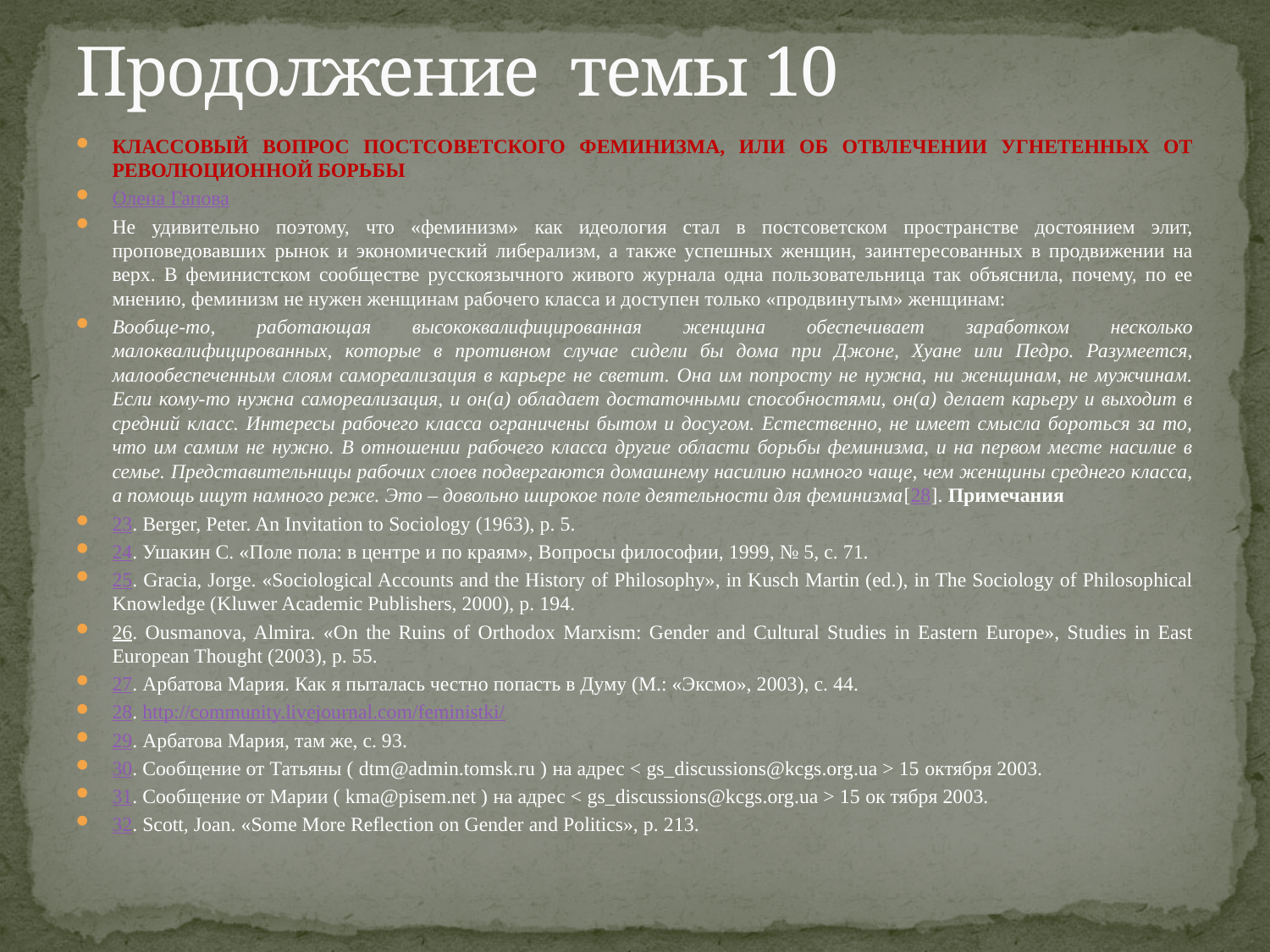

# Продолжение  темы 10
КЛАССОВЫЙ ВОПРОС ПОСТСОВЕТСКОГО ФЕМИНИЗМА, ИЛИ ОБ ОТВЛЕЧЕНИИ УГНЕТЕННЫХ ОТ РЕВОЛЮЦИОННОЙ БОРЬБЫ
Олена Гапова
Не удивительно поэтому, что «феминизм» как идеология стал в постсоветском пространстве достоянием элит, проповедовавших рынок и экономический либерализм, а также успешных женщин, заинтересованных в продвижении на верх. В феминистском сообществе русскоязычного живого журнала одна пользовательница так объяснила, почему, по ее мнению, феминизм не нужен женщинам рабочего класса и доступен только «продвинутым» женщинам:
Вообще-то, работающая высококвалифицированная женщина обеспечивает заработком несколько малоквалифицированных, которые в противном случае сидели бы дома при Джоне, Хуане или Педро. Разумеется, малообеспеченным слоям самореализация в карьере не светит. Она им попросту не нужна, ни женщинам, не мужчинам. Если кому-то нужна самореализация, и он(а) обладает достаточными способностями, он(а) делает карьеру и выходит в средний класс. Интересы рабочего класса ограничены бытом и досугом. Естественно, не имеет смысла бороться за то, что им самим не нужно. В отношении рабочего класса другие области борьбы феминизма, и на первом месте насилие в семье. Представительницы рабочих слоев подвергаются домашнему насилию намного чаще, чем женщины среднего класса, а помощь ищут намного реже. Это – довольно широкое поле деятельности для феминизма[28]. Примечания
23. Berger, Peter. An Invitation to Sociology (1963), p. 5.
24. Ушакин С. «Поле пола: в центре и по краям», Вопросы философии, 1999, № 5, с. 71.
25. Gracia, Jorge. «Sociological Accounts and the History of Philosophy», in Kusch Martin (ed.), in The Sociology of Philosophical Knowledge (Kluwer Academic Publishers, 2000), p. 194.
26. Ousmanova, Almira. «On the Ruins of Orthodox Marxism: Gender and Cultural Studies in Eastern Europe», Studies in East European Thought (2003), p. 55.
27. Арбатова Мария. Как я пыталась честно попасть в Думу (М.: «Эксмо», 2003), с. 44.
28. http://community.livejournal.com/feministki/
29. Арбатова Мария, там же, с. 93.
30. Сообщение от Татьяны ( dtm@admin.tomsk.ru ) на адрес < gs_discussions@kcgs.org.ua > 15 октября 2003.
31. Сообщение от Марии ( kma@pisem.net ) на адрес < gs_discussions@kcgs.org.ua > 15 ок тября 2003.
32. Scott, Joan. «Some More Reflection on Gender and Politics», p. 213.